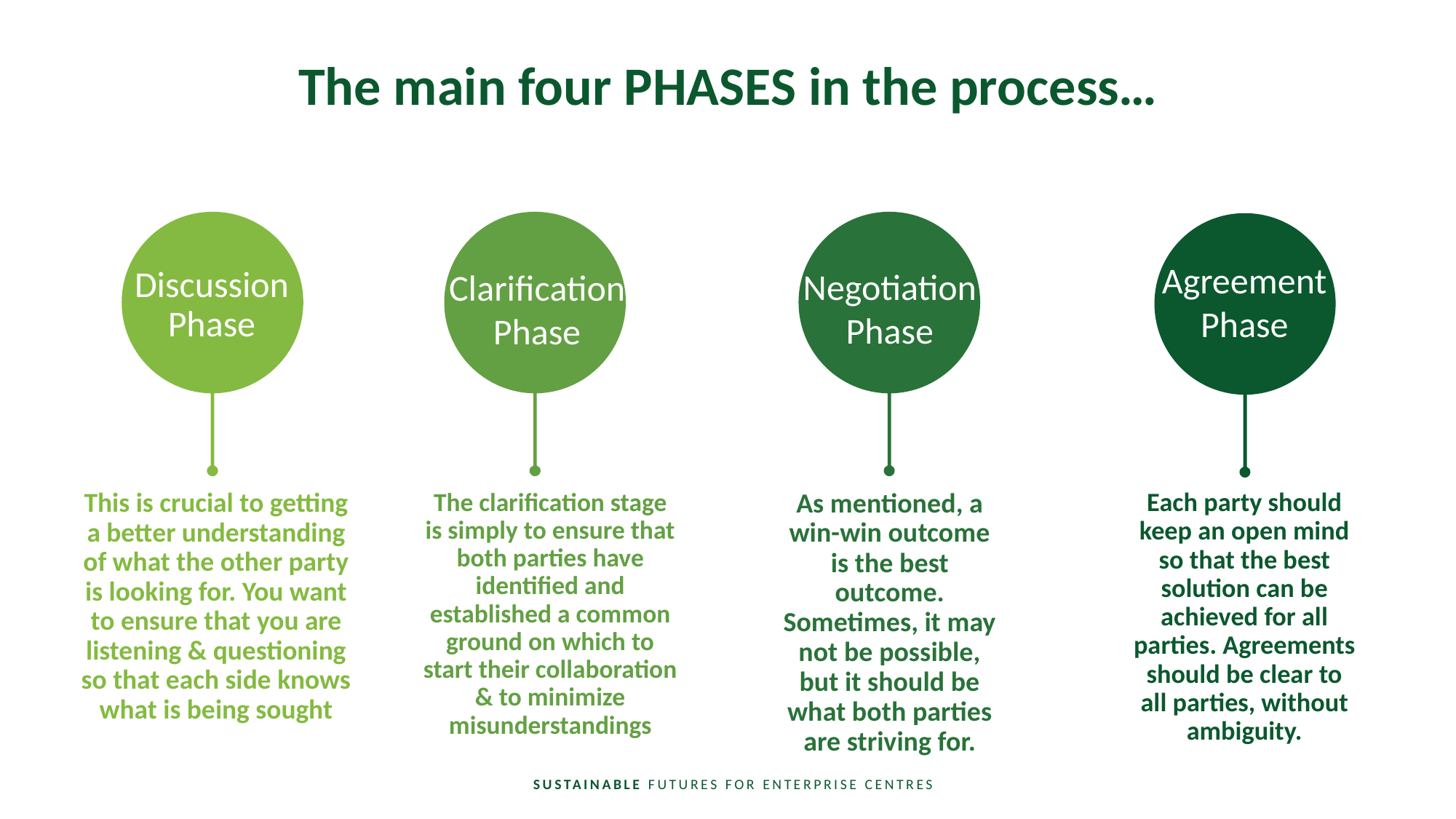

The main four PHASES in the process…
Agreement Phase
Negotiation Phase
Clarification Phase
Discussion Phase
This is crucial to getting a better understanding of what the other party is looking for. You want to ensure that you are listening & questioning so that each side knows what is being sought

The clarification stage is simply to ensure that both parties have identified and established a common ground on which to start their collaboration & to minimize misunderstandings

As mentioned, a win-win outcome is the best outcome. Sometimes, it may not be possible, but it should be what both parties are striving for.

Each party should keep an open mind so that the best solution can be achieved for all parties. Agreements should be clear to all parties, without ambiguity.